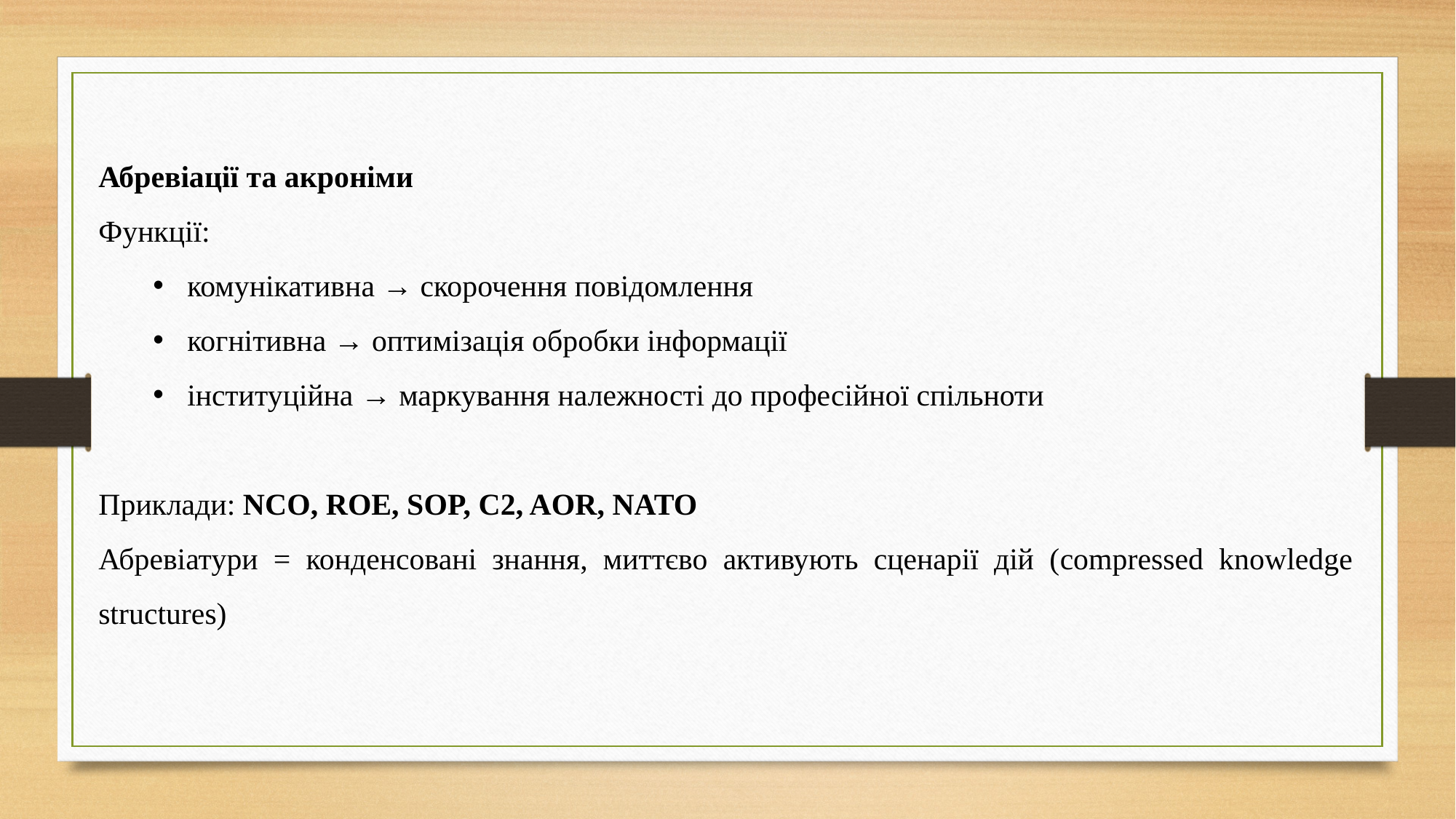

Абревіації та акроніми
Функції:
комунікативна → скорочення повідомлення
когнітивна → оптимізація обробки інформації
інституційна → маркування належності до професійної спільноти

Приклади: NCO, ROE, SOP, C2, AOR, NATO
Абревіатури = конденсовані знання, миттєво активують сценарії дій (compressed knowledge structures)